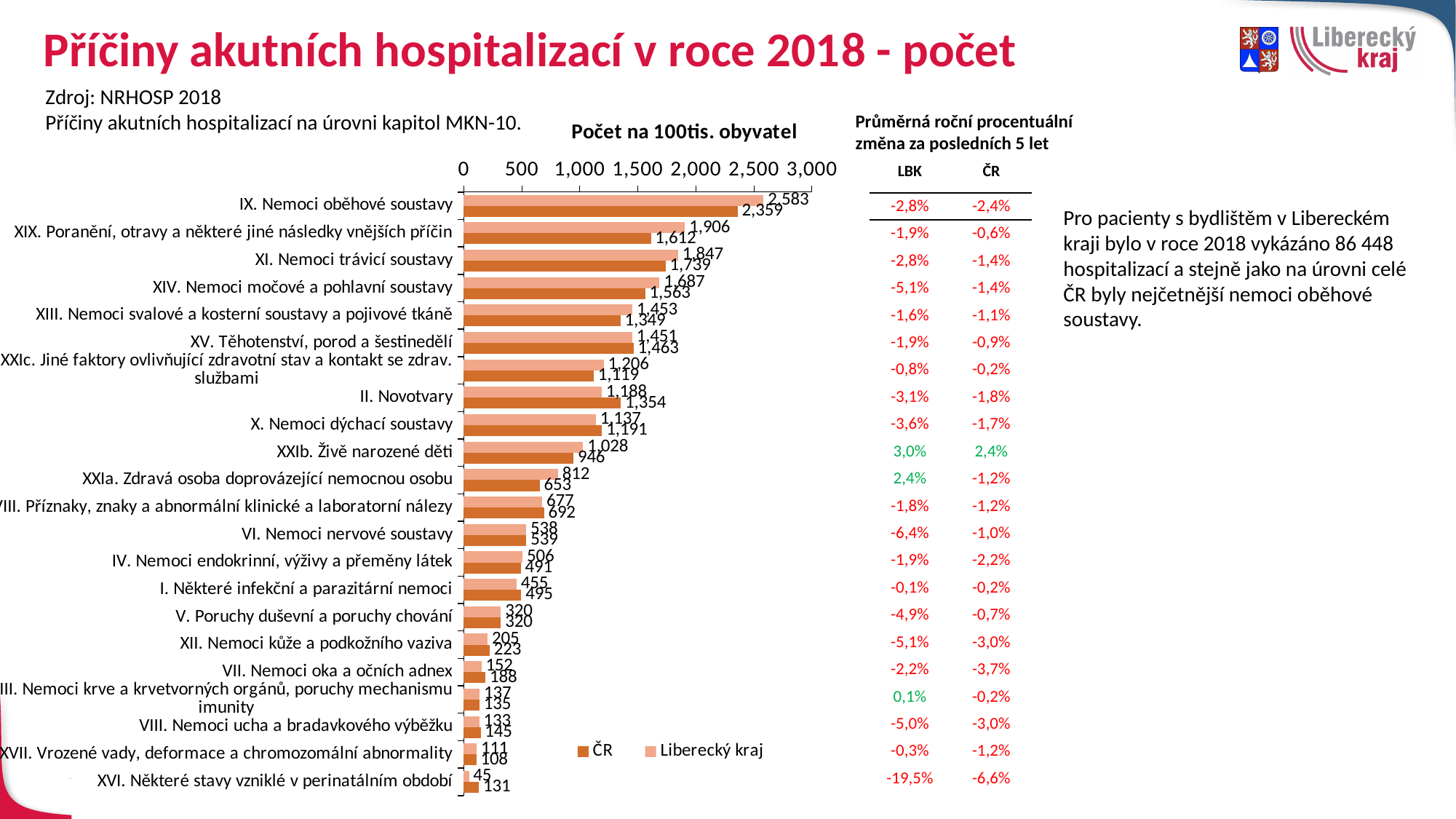

# Příčiny akutních hospitalizací v roce 2018 - počet
Zdroj: NRHOSP 2018
Příčiny akutních hospitalizací na úrovni kapitol MKN-10.

### Chart

| Category | Liberecký kraj | ČR |
|---|---|---|
| IX. Nemoci oběhové soustavy | 2583.2865346642297 | 2358.694312200806 |
| XIX. Poranění, otravy a některé jiné následky vnějších příčin | 1905.5361315918212 | 1611.9148199348235 |
| XI. Nemoci trávicí soustavy | 1846.6603865872014 | 1738.5142517289444 |
| XIV. Nemoci močové a pohlavní soustavy | 1687.0165395554445 | 1563.0461029715534 |
| XIII. Nemoci svalové a kosterní soustavy a pojivové tkáně | 1452.64578540244 | 1349.371331670185 |
| XV. Těhotenství, porod a šestinedělí | 1450.8342240176823 | 1462.9748655004555 |
| XXIc. Jiné faktory ovlivňující zdravotní stav a kontakt se zdrav. službami | 1205.5941015561325 | 1119.1717255936383 |
| II. Novotvary | 1188.384268400936 | 1353.907191785012 |
| X. Nemoci dýchací soustavy | 1137.4341044546306 | 1191.1338050502384 |
| XXIb. Živě narozené děti | 1028.2875310229897 | 946.2820533330577 |
| XXIa. Zdravá osoba doprovázející nemocnou osobu | 812.0323907175602 | 653.3520664983445 |
| XVIII. Příznaky, znaky a abnormální klinické a laboratorní nálezy | 677.0710675531247 | 691.5869205368127 |
| VI. Nemoci nervové soustavy | 538.2601764460794 | 538.9392298260095 |
| IV. Nemoci endokrinní, výživy a přeměny látek | 506.3314070397281 | 490.9174576974583 |
| I. Některé infekční a parazitární nemoci | 455.15479792032806 | 495.07689788574356 |
| V. Poruchy duševní a poruchy chování | 319.74058440970305 | 320.1169160291839 |
| XII. Nemoci kůže a podkožního vaziva | 204.70643647760028 | 223.24524793368994 |
| VII. Nemoci oka a očních adnex | 151.71826597344267 | 187.5606388975414 |
| III. Nemoci krve a krvetvorných orgánů, poruchy mechanismu imunity | 136.7728845491931 | 134.61717622945812 |
| VIII. Nemoci ucha a bradavkového výběžku | 132.69687143348867 | 145.34514413589517 |
| XVII. Vrozené vady, deformace a chromozomální abnormality | 110.73168964330368 | 108.48422282930396 |
| XVI. Některé stavy vzniklé v perinatálním období | 44.83614427274873 | 130.78710347689682 |
Průměrná roční procentuální změna za posledních 5 let
| LBK | ČR |
| --- | --- |
| -2,8% | -2,4% |
| -1,9% | -0,6% |
| -2,8% | -1,4% |
| -5,1% | -1,4% |
| -1,6% | -1,1% |
| -1,9% | -0,9% |
| -0,8% | -0,2% |
| -3,1% | -1,8% |
| -3,6% | -1,7% |
| 3,0% | 2,4% |
| 2,4% | -1,2% |
| -1,8% | -1,2% |
| -6,4% | -1,0% |
| -1,9% | -2,2% |
| -0,1% | -0,2% |
| -4,9% | -0,7% |
| -5,1% | -3,0% |
| -2,2% | -3,7% |
| 0,1% | -0,2% |
| -5,0% | -3,0% |
| -0,3% | -1,2% |
| -19,5% | -6,6% |
Pro pacienty s bydlištěm v Libereckém kraji bylo v roce 2018 vykázáno 86 448 hospitalizací a stejně jako na úrovni celé ČR byly nejčetnější nemoci oběhové soustavy.